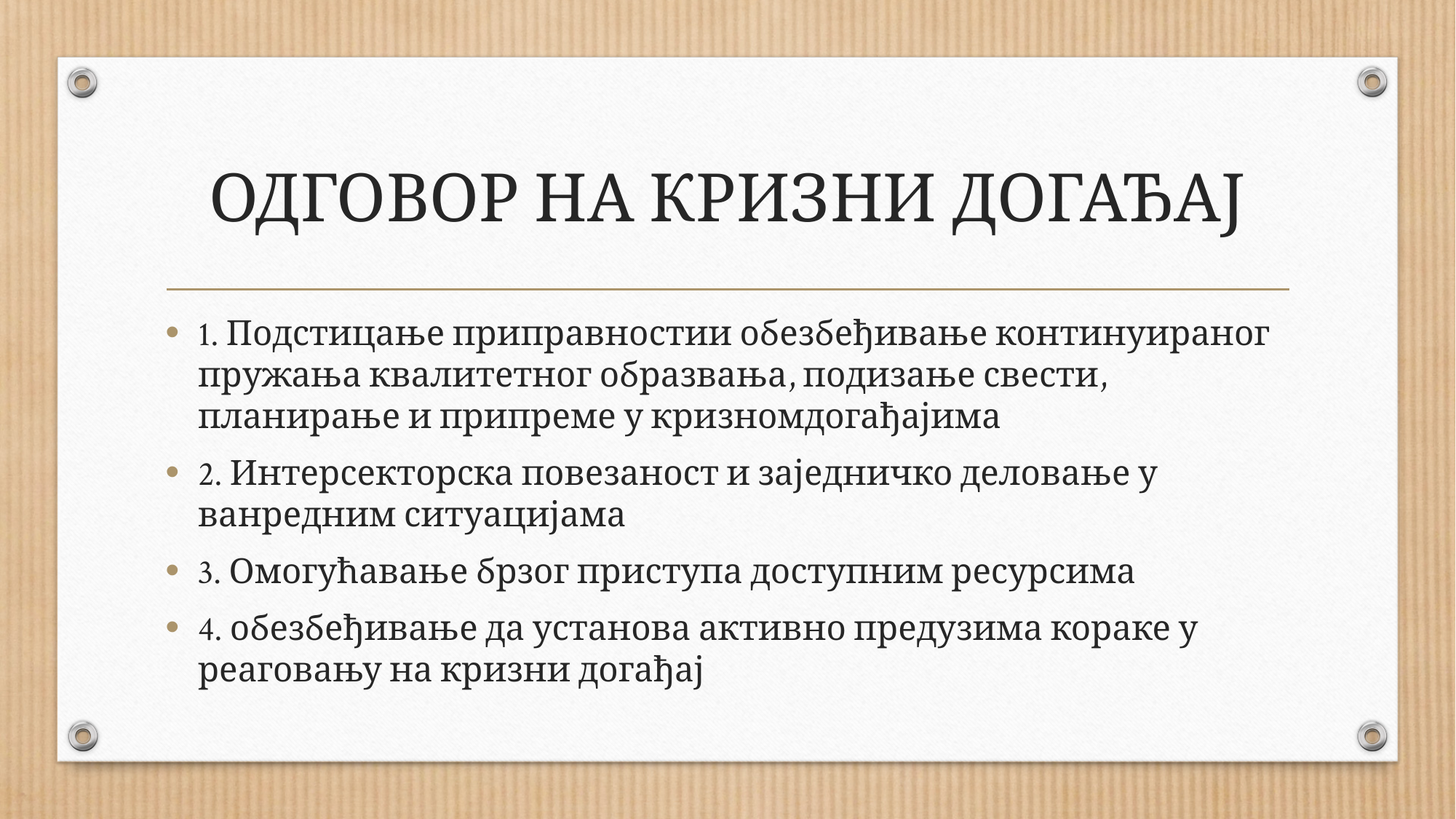

# ОДГОВОР НА КРИЗНИ ДОГАЂАЈ
1. Подстицање приправностии обезбеђивање континуираног пружања квалитетног образвања, подизање свести, планирање и припреме у кризномдогађајима
2. Интерсекторска повезаност и заједничко деловање у ванредним ситуацијама
3. Омогућавање брзог приступа доступним ресурсима
4. обезбеђивање да установа активно предузима кораке у реаговању на кризни догађај